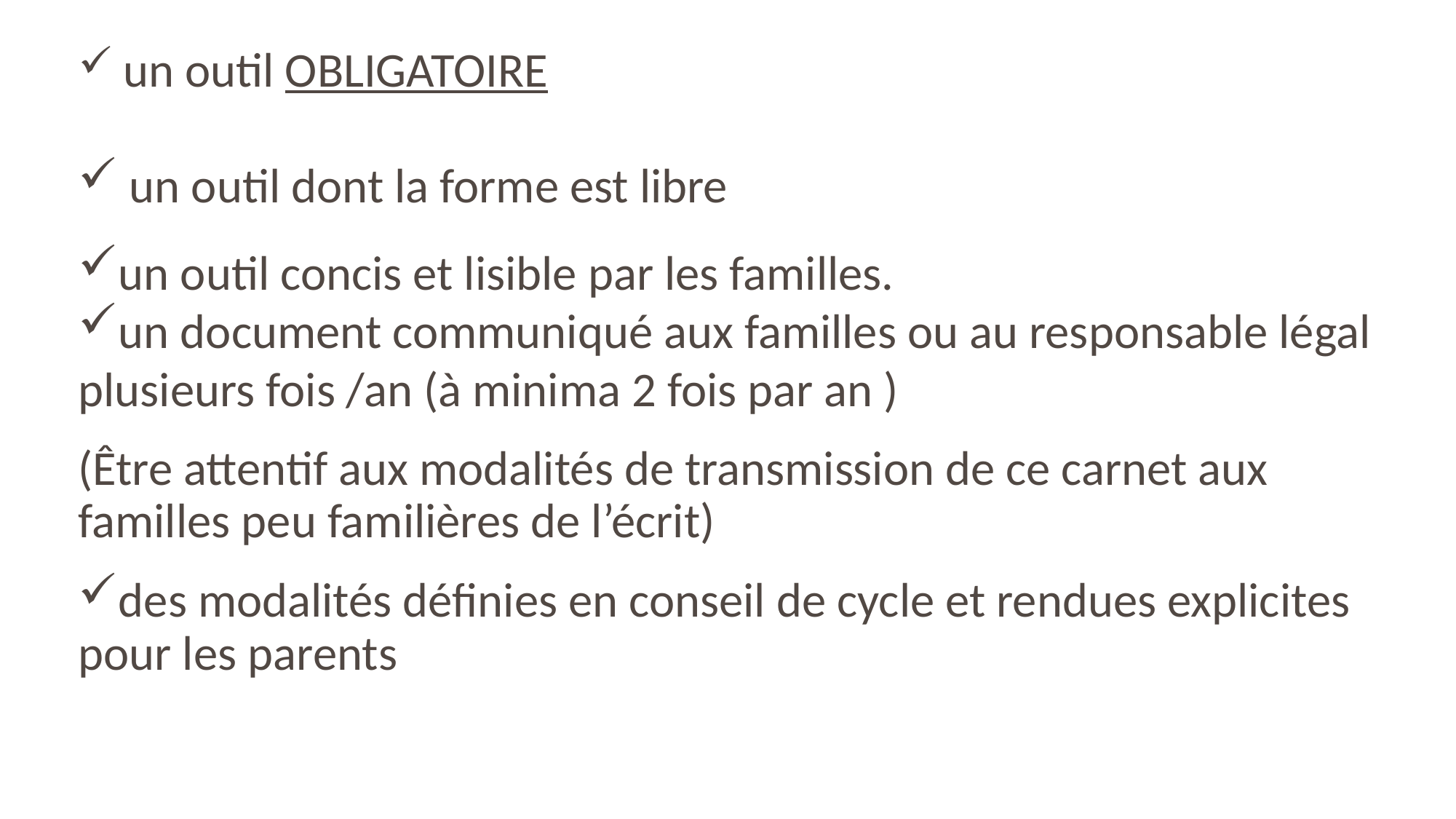

un outil OBLIGATOIRE
 un outil dont la forme est libre
un outil concis et lisible par les familles.
un document communiqué aux familles ou au responsable légal plusieurs fois /an (à minima 2 fois par an )
(Être attentif aux modalités de transmission de ce carnet aux familles peu familières de l’écrit)
des modalités définies en conseil de cycle et rendues explicites pour les parents